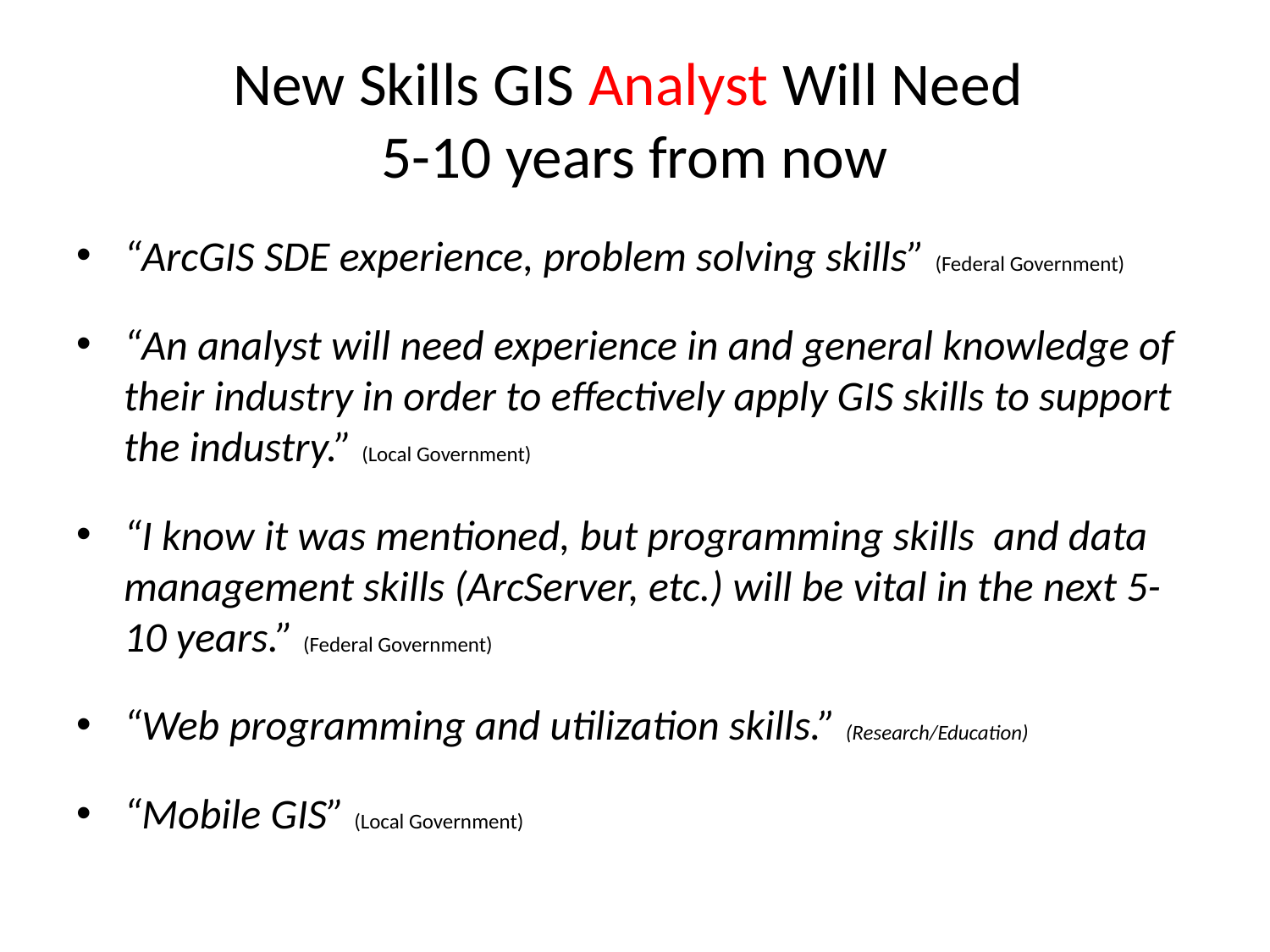

# New Skills GIS Analyst Will Need 5-10 years from now
“ArcGIS SDE experience, problem solving skills” (Federal Government)

“An analyst will need experience in and general knowledge of their industry in order to effectively apply GIS skills to support the industry.” (Local Government)

“I know it was mentioned, but programming skills  and data management skills (ArcServer, etc.) will be vital in the next 5-10 years.” (Federal Government)

“Web programming and utilization skills.” (Research/Education)

“Mobile GIS” (Local Government)